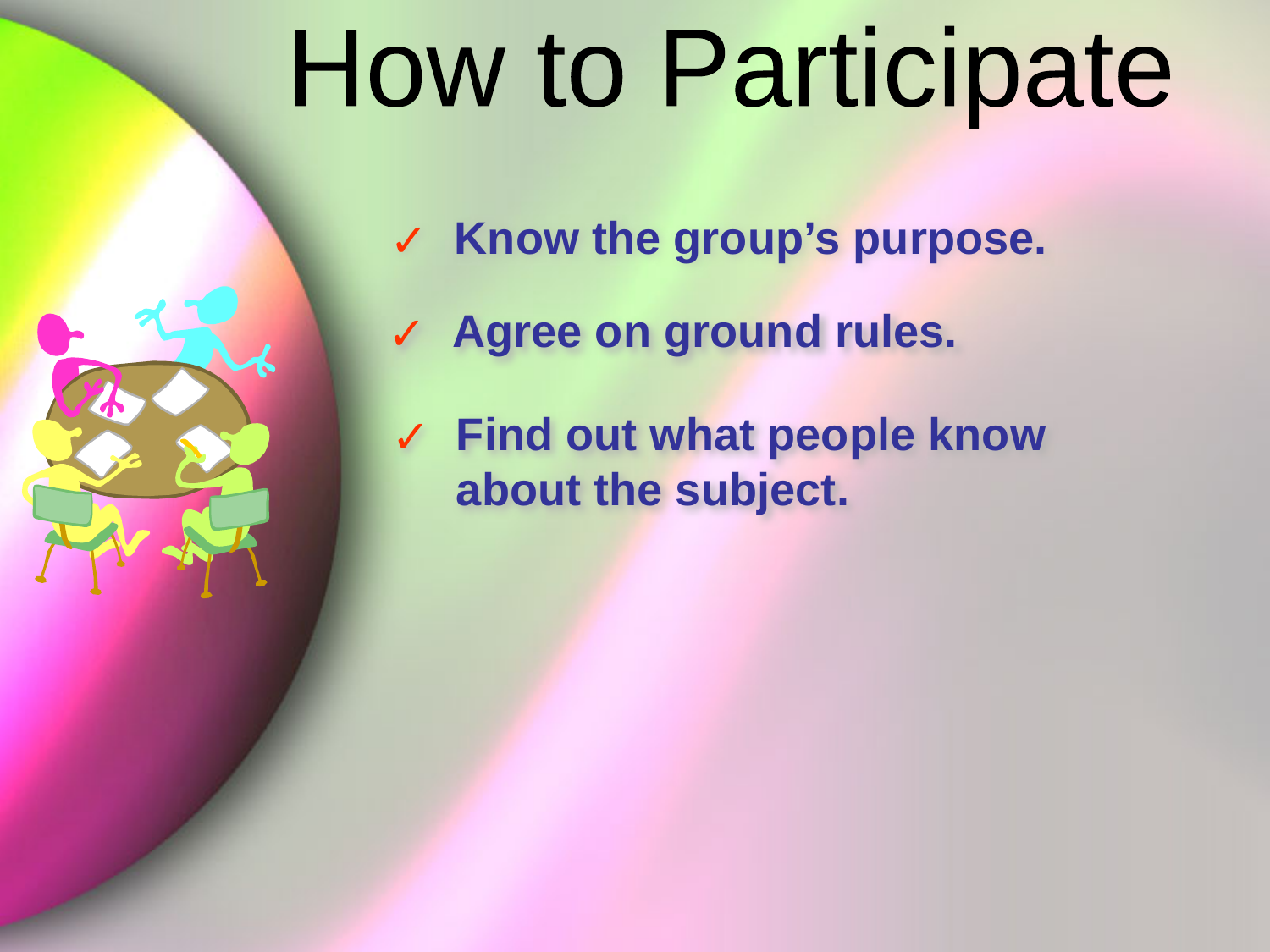

How to Participate
Know the group’s purpose.

Agree on ground rules.
Find out what people know
about the subject.